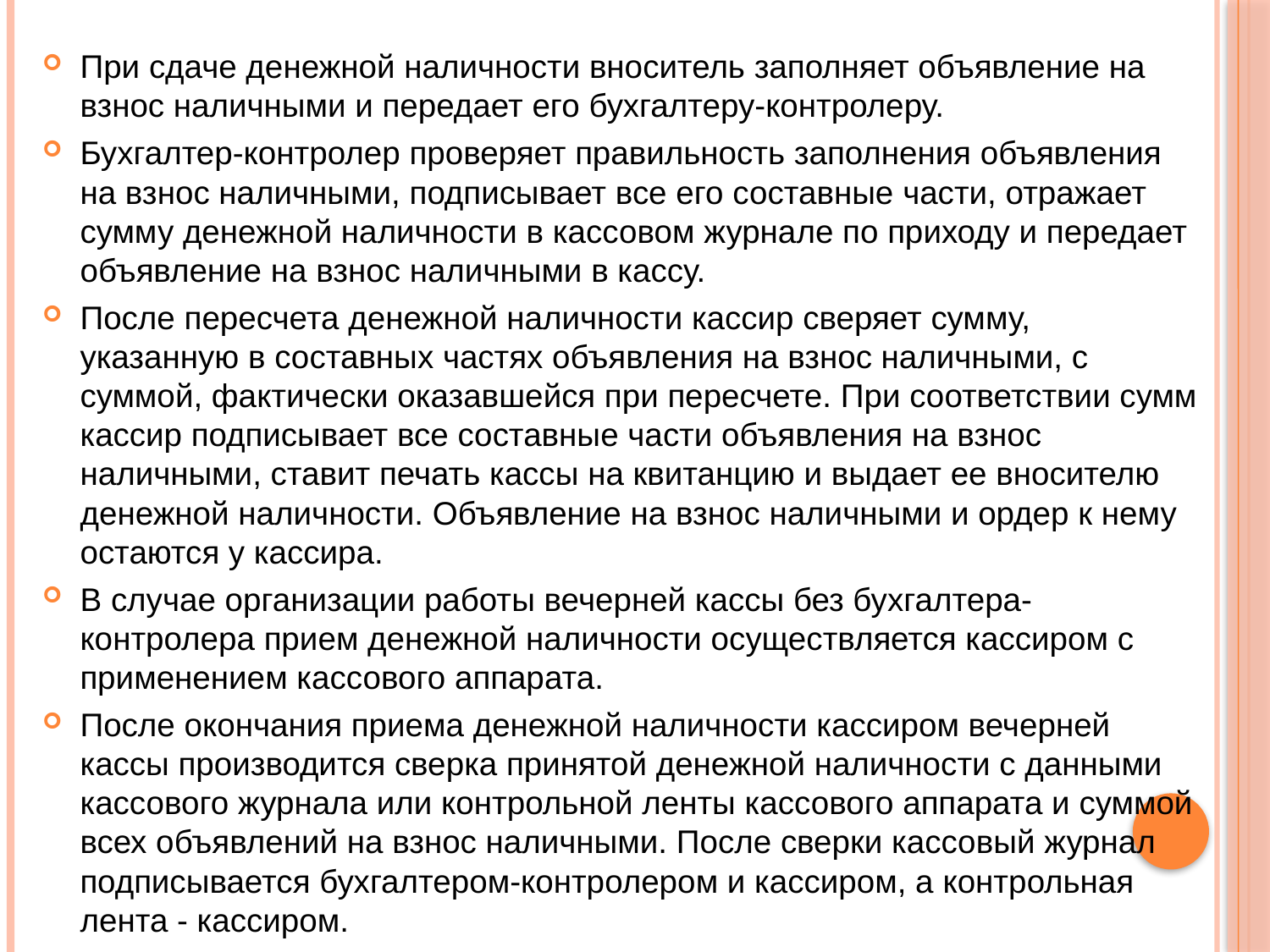

При сдаче денежной наличности вноситель заполняет объявление на взнос наличными и передает его бухгалтеру-контролеру.
Бухгалтер-контролер проверяет правильность заполнения объявления на взнос наличными, подписывает все его составные части, отражает сумму денежной наличности в кассовом журнале по приходу и передает объявление на взнос наличными в кассу.
После пересчета денежной наличности кассир сверяет сумму, указанную в составных частях объявления на взнос наличными, с суммой, фактически оказавшейся при пересчете. При соответствии сумм кассир подписывает все составные части объявления на взнос наличными, ставит печать кассы на квитанцию и выдает ее вносителю денежной наличности. Объявление на взнос наличными и ордер к нему остаются у кассира.
В случае организации работы вечерней кассы без бухгалтера-контролера прием денежной наличности осуществляется кассиром с применением кассового аппарата.
После окончания приема денежной наличности кассиром вечерней кассы производится сверка принятой денежной наличности с данными кассового журнала или контрольной ленты кассового аппарата и суммой всех объявлений на взнос наличными. После сверки кассовый журнал подписывается бухгалтером-контролером и кассиром, а контрольная лента - кассиром.